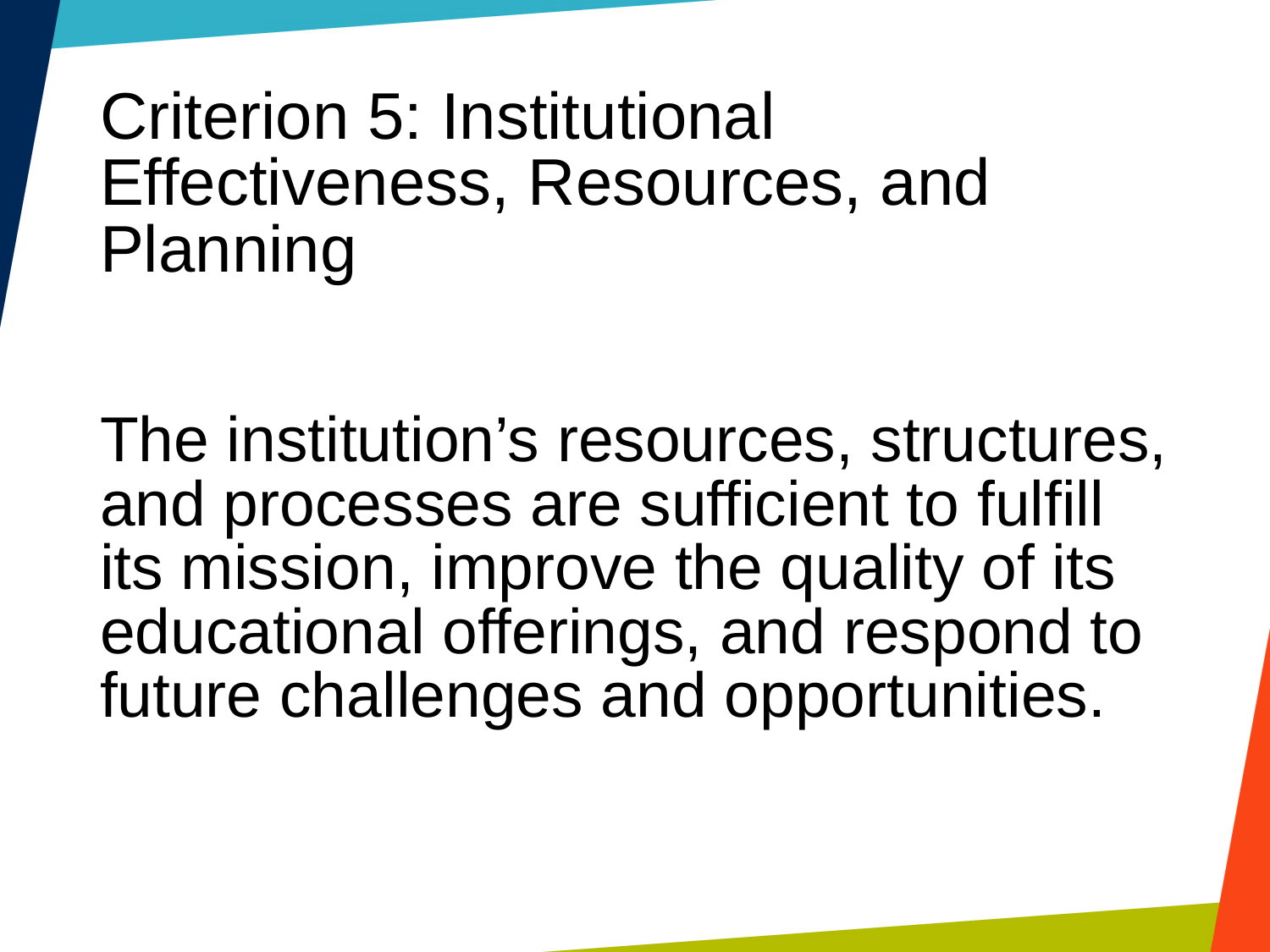

# Criterion 5: Institutional Effectiveness, Resources, and Planning
The institution’s resources, structures, and processes are sufficient to fulfill its mission, improve the quality of its educational offerings, and respond to future challenges and opportunities.